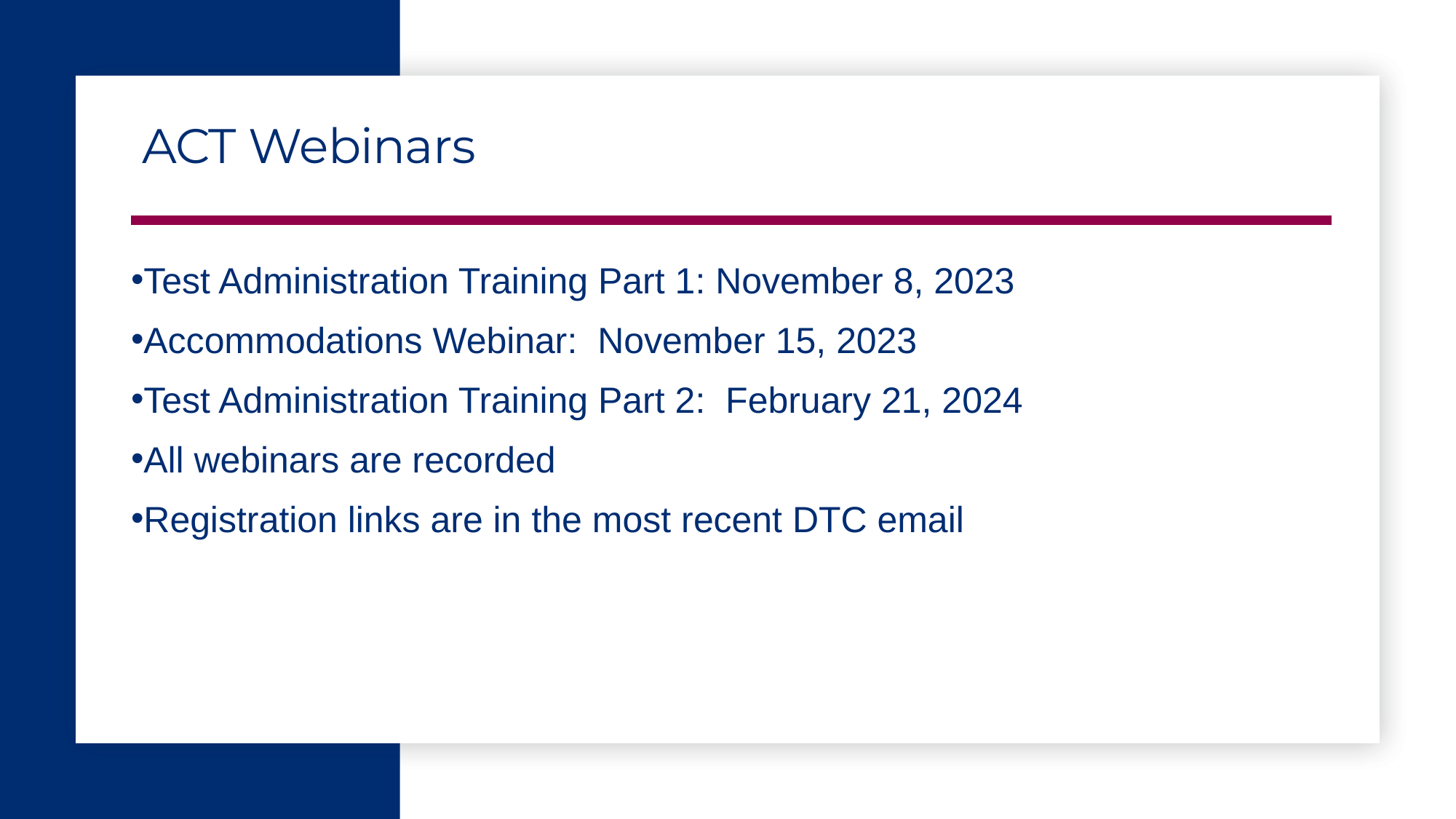

# ACT Webinars
Test Administration Training Part 1: November 8, 2023
Accommodations Webinar:  November 15, 2023
Test Administration Training Part 2:  February 21, 2024
All webinars are recorded
Registration links are in the most recent DTC email